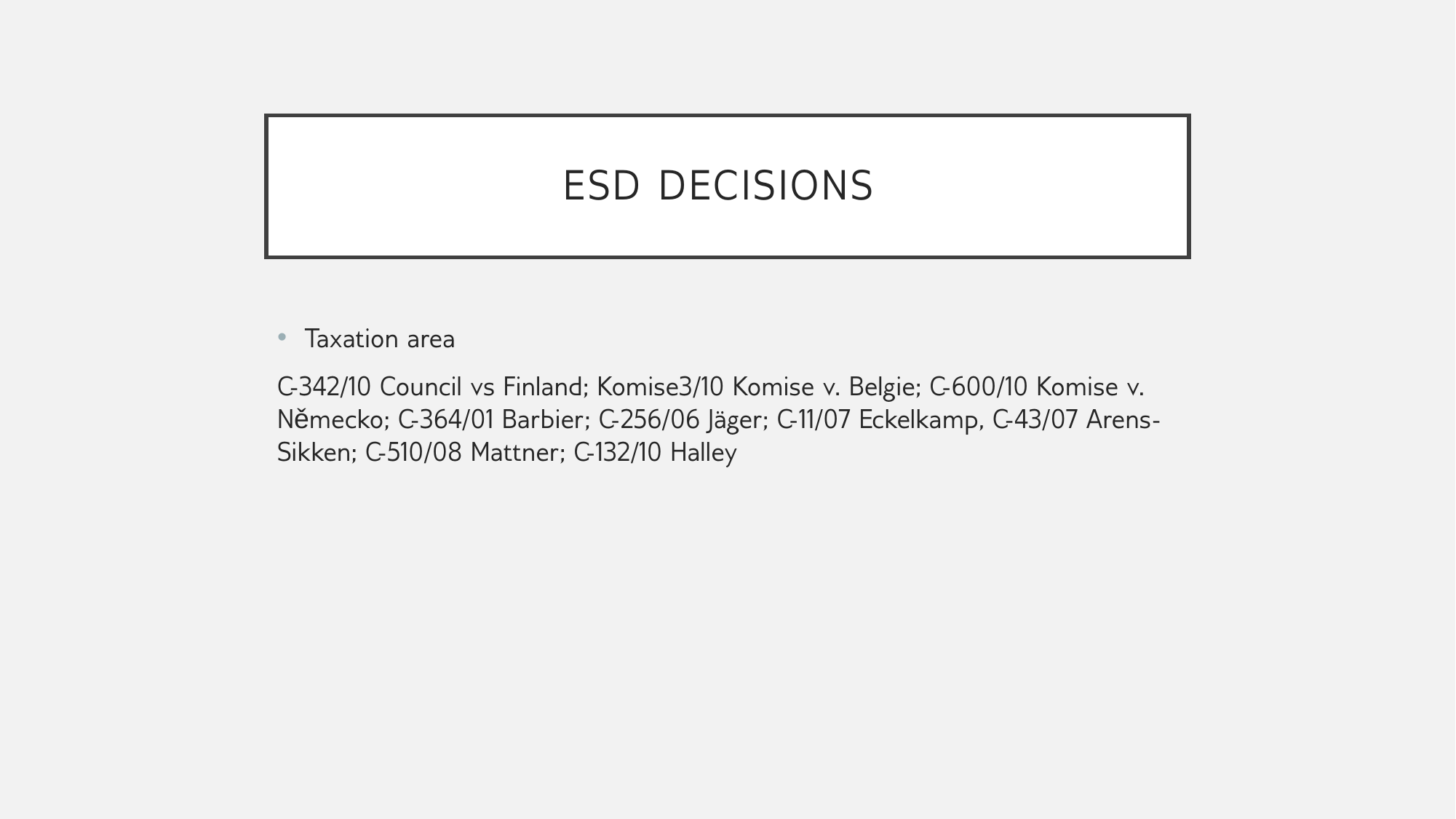

# ESD Decisions
Taxation area
C-342/10 Council vs Finland; Komise3/10 Komise v. Belgie; C-600/10 Komise v. Německo; C-364/01 Barbier; C-256/06 Jäger; C-11/07 Eckelkamp, C-43/07 Arens-Sikken; C-510/08 Mattner; C-132/10 Halley